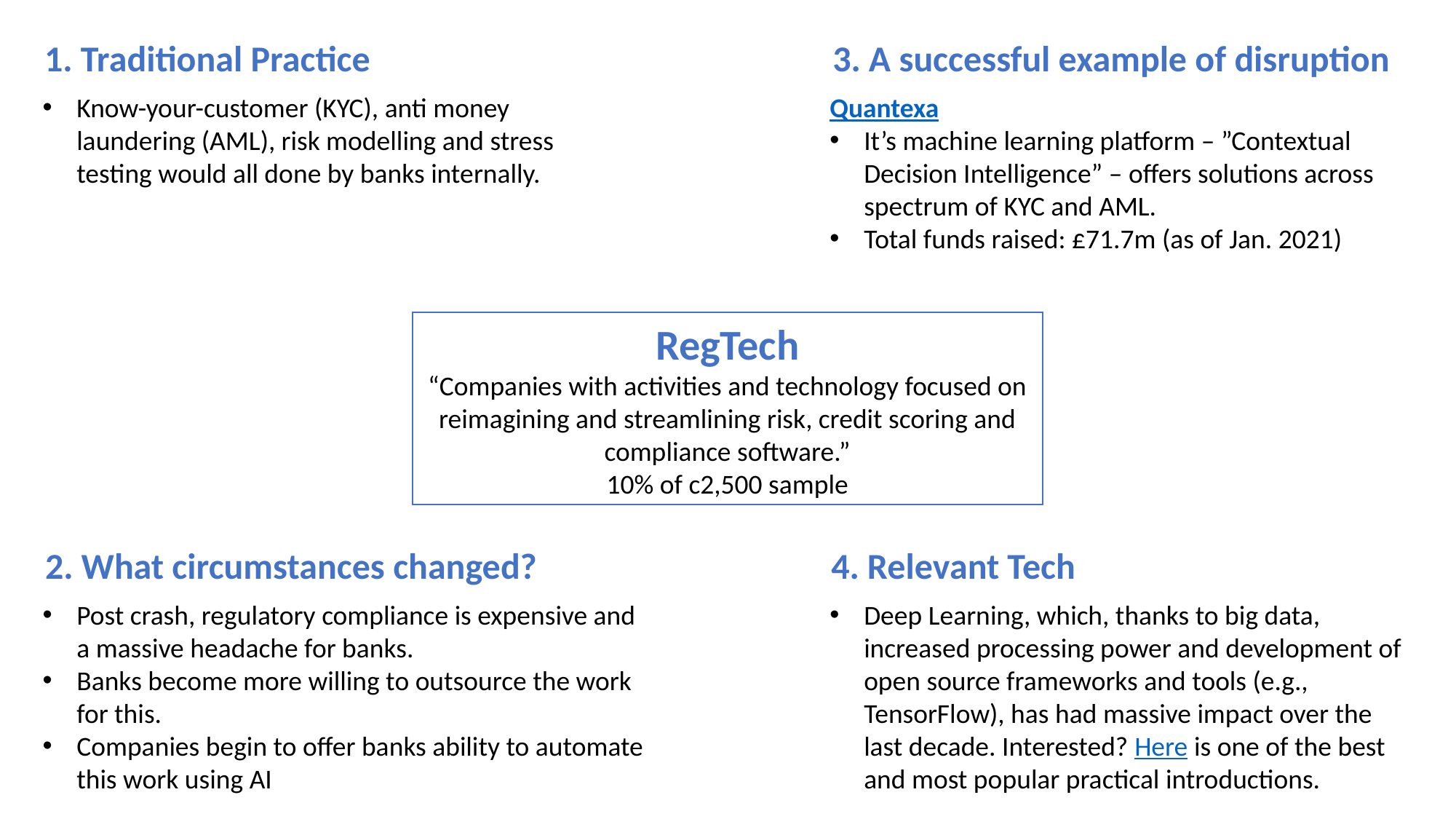

1. Traditional Practice
3. A successful example of disruption
Know-your-customer (KYC), anti money laundering (AML), risk modelling and stress testing would all done by banks internally.
Quantexa
It’s machine learning platform – ”Contextual Decision Intelligence” – offers solutions across spectrum of KYC and AML.
Total funds raised: £71.7m (as of Jan. 2021)
RegTech
“Companies with activities and technology focused on reimagining and streamlining risk, credit scoring and compliance software.”
10% of c2,500 sample
2. What circumstances changed?
4. Relevant Tech
Post crash, regulatory compliance is expensive and a massive headache for banks.
Banks become more willing to outsource the work for this.
Companies begin to offer banks ability to automate this work using AI
Deep Learning, which, thanks to big data, increased processing power and development of open source frameworks and tools (e.g., TensorFlow), has had massive impact over the last decade. Interested? Here is one of the best and most popular practical introductions.